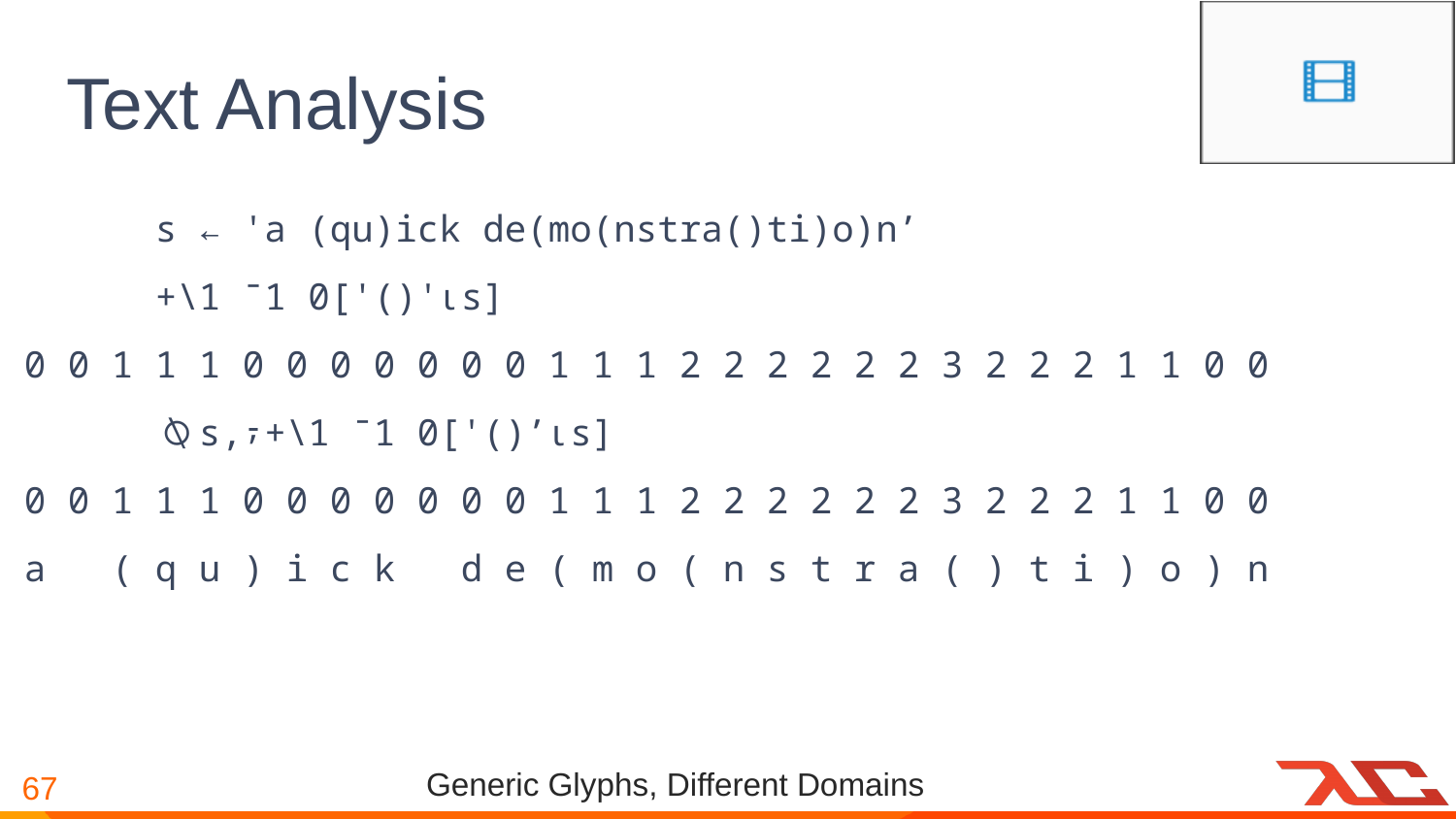

# Text Analysis
      s ← 'a (qu)ick de(mo(nstra()ti)o)n’
      +\1 ¯1 0['()'⍳s]
0 0 1 1 1 0 0 0 0 0 0 0 1 1 1 2 2 2 2 2 2 3 2 2 2 1 1 0 0
      ⍉s,⍪+\1 ¯1 0['()’⍳s]
0 0 1 1 1 0 0 0 0 0 0 0 1 1 1 2 2 2 2 2 2 3 2 2 2 1 1 0 0
a   ( q u ) i c k   d e ( m o ( n s t r a ( ) t i ) o ) n